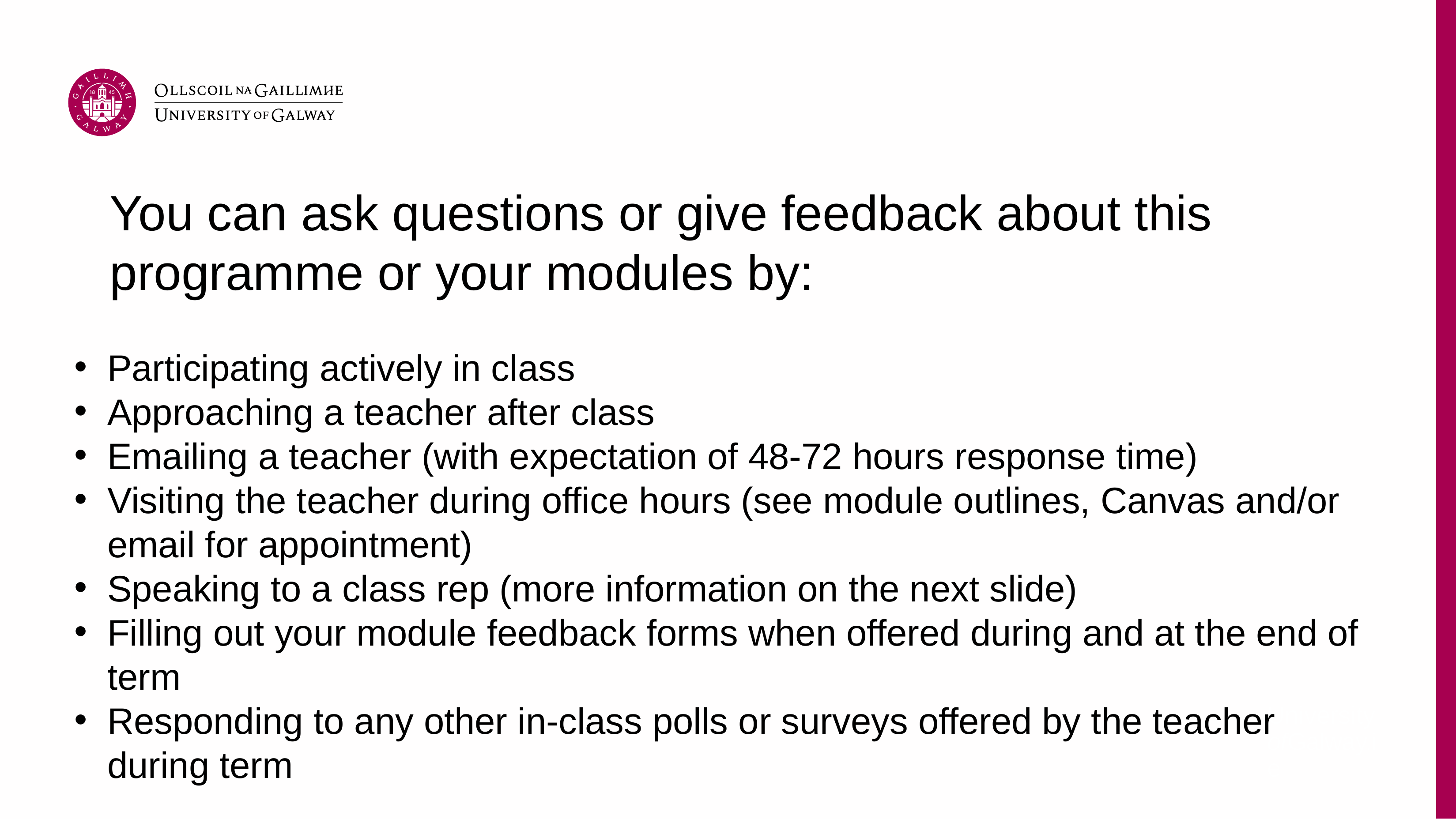

# You can ask questions or give feedback about this programme or your modules by:
Participating actively in class
Approaching a teacher after class
Emailing a teacher (with expectation of 48-72 hours response time)
Visiting the teacher during office hours (see module outlines, Canvas and/or email for appointment)
Speaking to a class rep (more information on the next slide)
Filling out your module feedback forms when offered during and at the end of term
Responding to any other in-class polls or surveys offered by the teacher during term